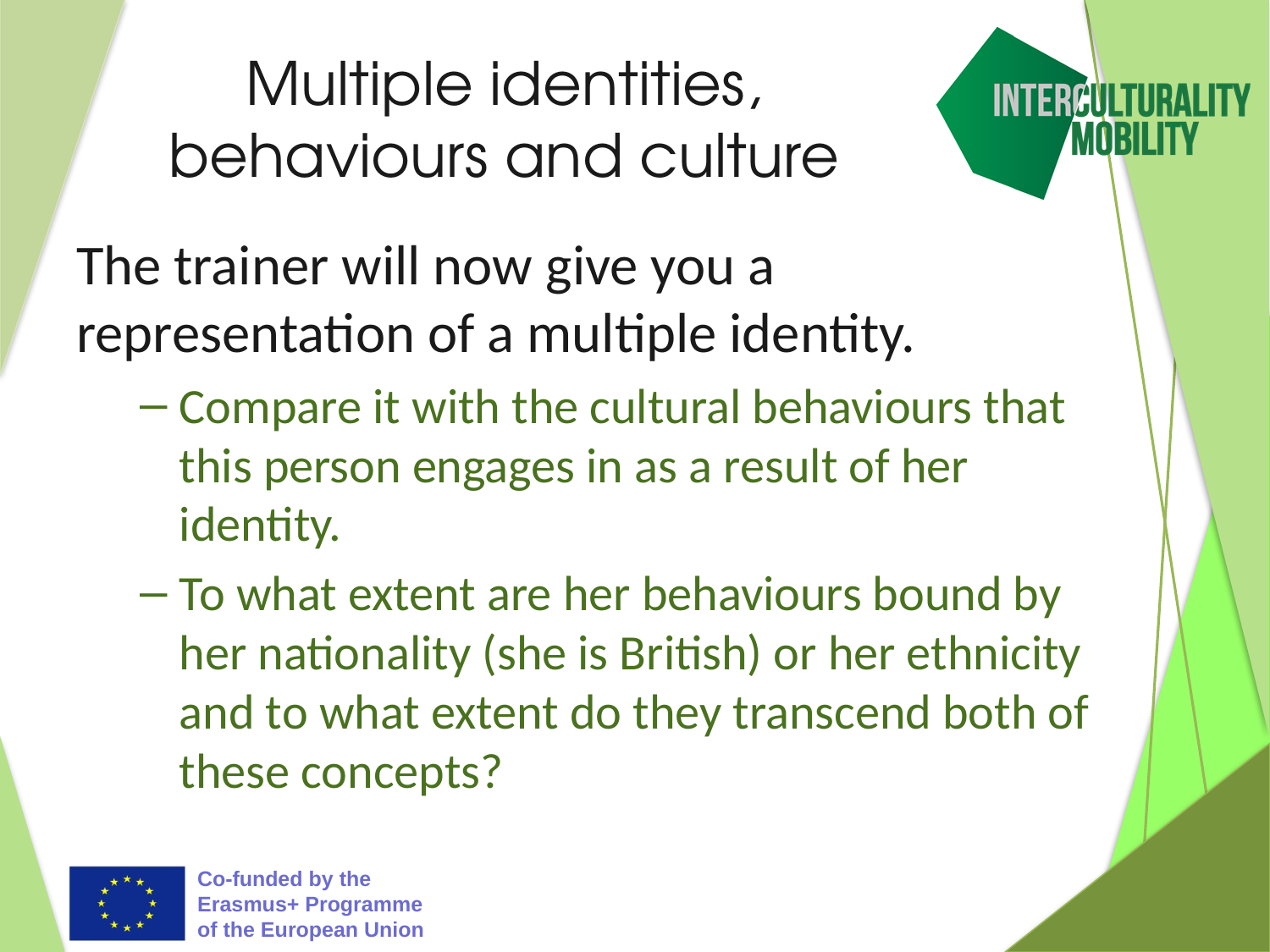

# Multiple identities, behaviours and culture
The trainer will now give you a representation of a multiple identity.
Compare it with the cultural behaviours that this person engages in as a result of her identity.
To what extent are her behaviours bound by her nationality (she is British) or her ethnicity and to what extent do they transcend both of these concepts?